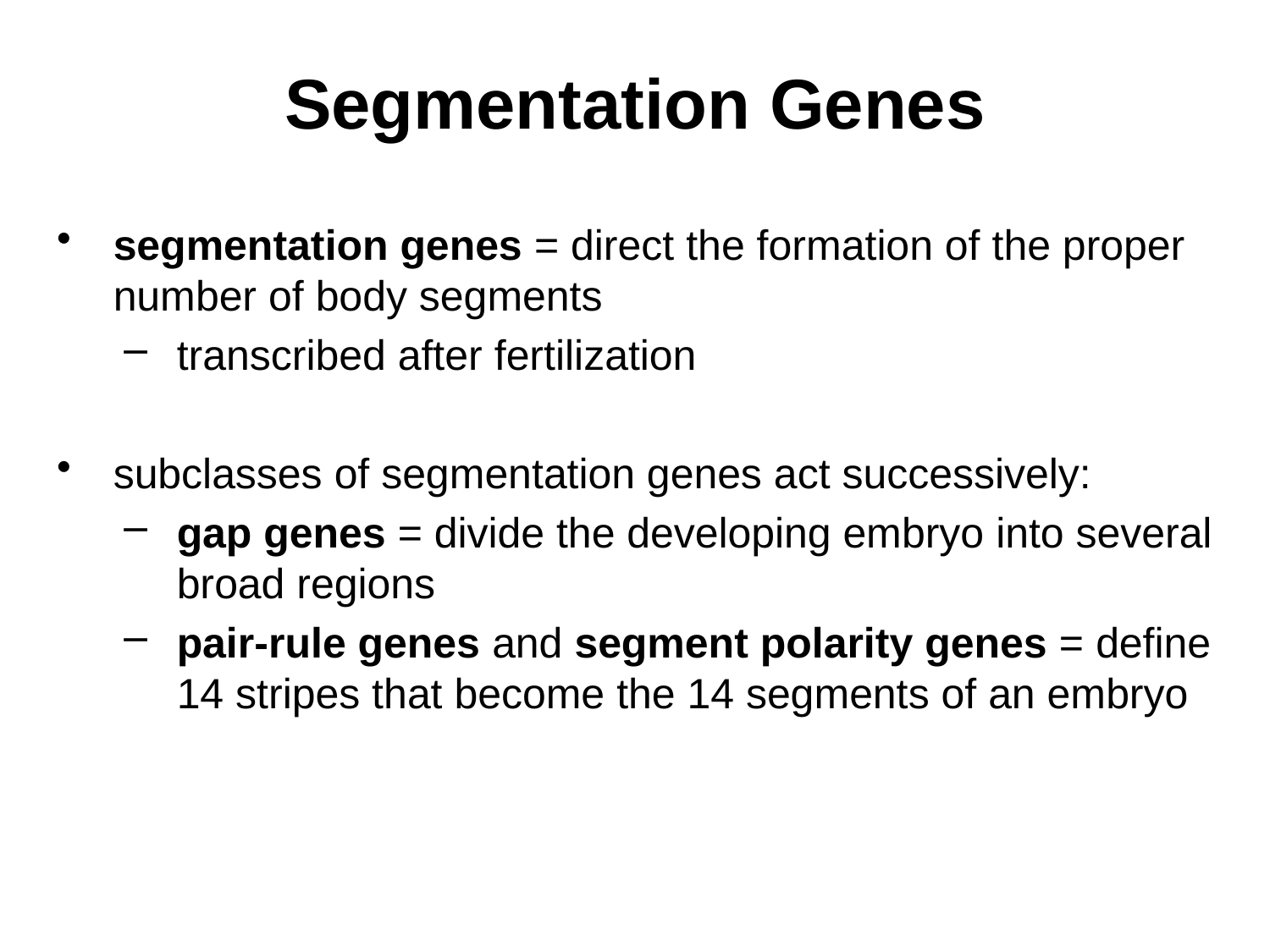

# Segmentation Genes
segmentation genes = direct the formation of the proper number of body segments
transcribed after fertilization

subclasses of segmentation genes act successively:
gap genes = divide the developing embryo into several broad regions
pair-rule genes and segment polarity genes = define 14 stripes that become the 14 segments of an embryo